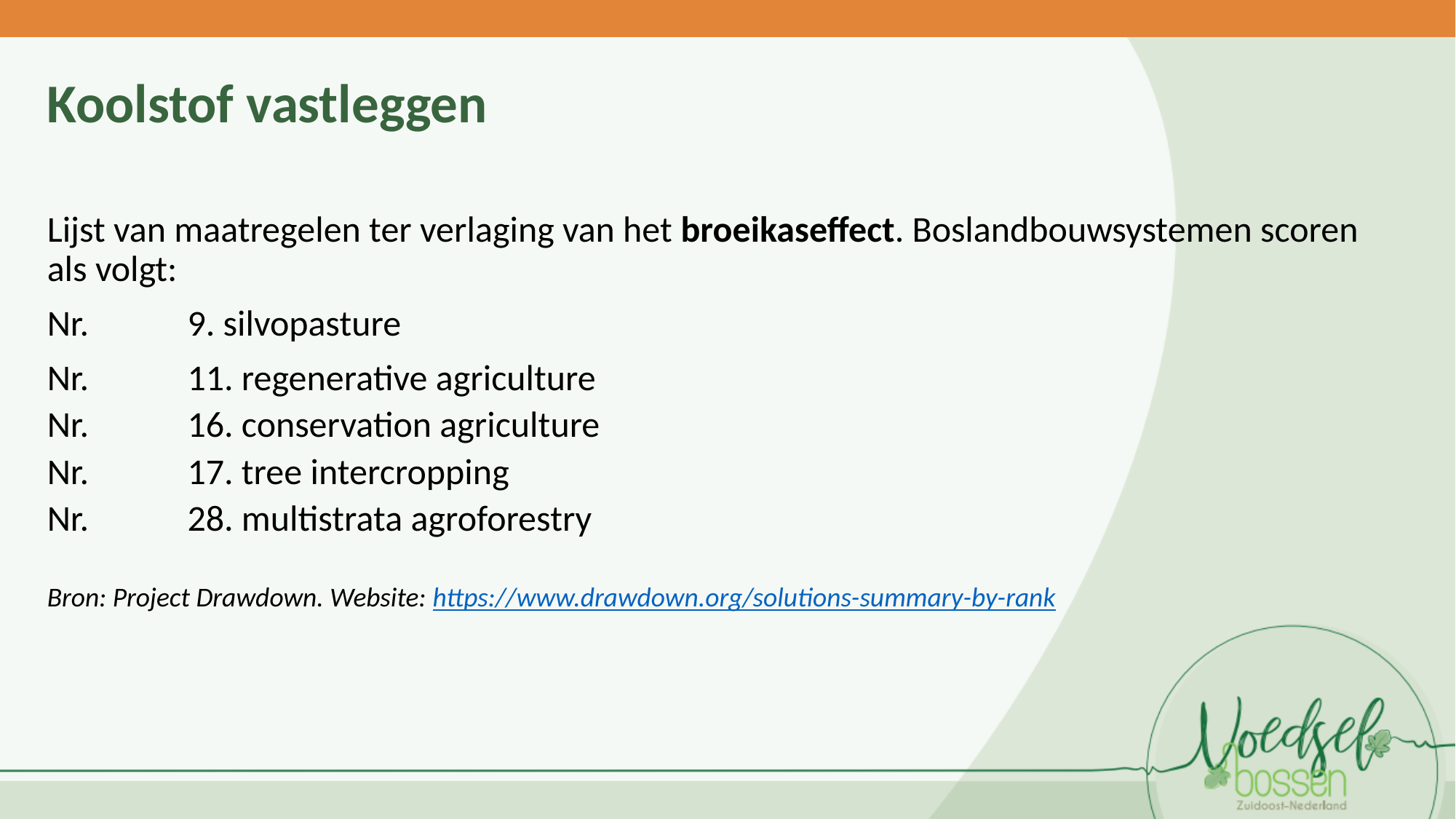

Koolstof vastleggen

Lijst van maatregelen ter verlaging van het broeikaseffect. Boslandbouwsystemen scoren als volgt:
Nr.	9. silvopasture
Nr.	11. regenerative agriculture
Nr. 	16. conservation agriculture
Nr. 	17. tree intercropping
Nr. 	28. multistrata agroforestry

Bron: Project Drawdown. Website: https://www.drawdown.org/solutions-summary-by-rank